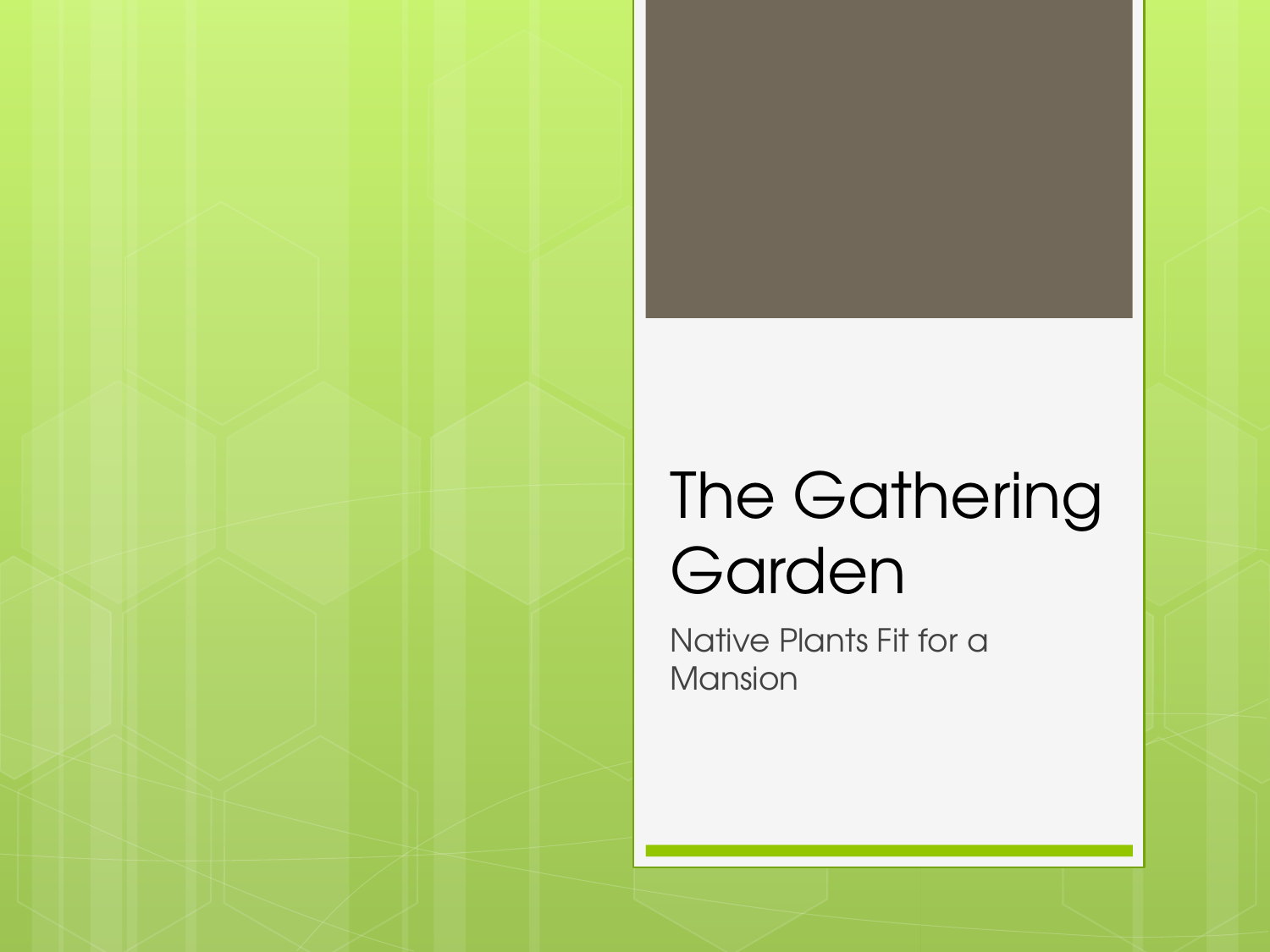

# The Gathering Garden
Native Plants Fit for a Mansion